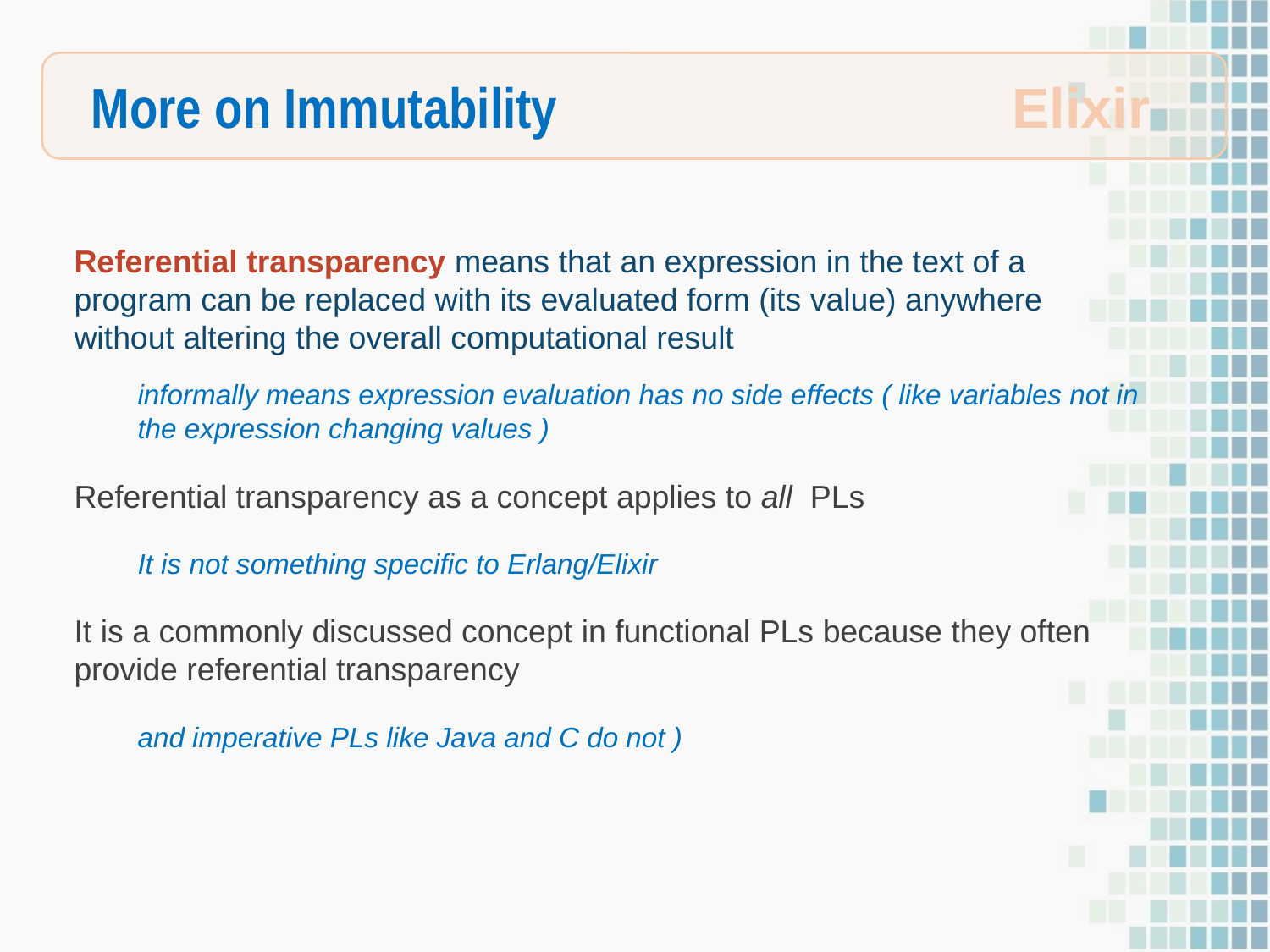

More on Immutability
Elixir
Referential transparency means that an expression in the text of a program can be replaced with its evaluated form (its value) anywhere without altering the overall computational result
informally means expression evaluation has no side effects ( like variables not in  the expression changing values )
Referential transparency as a concept applies to all  PLs
It is not something specific to Erlang/Elixir
It is a commonly discussed concept in functional PLs because they often provide referential transparency
and imperative PLs like Java and C do not )